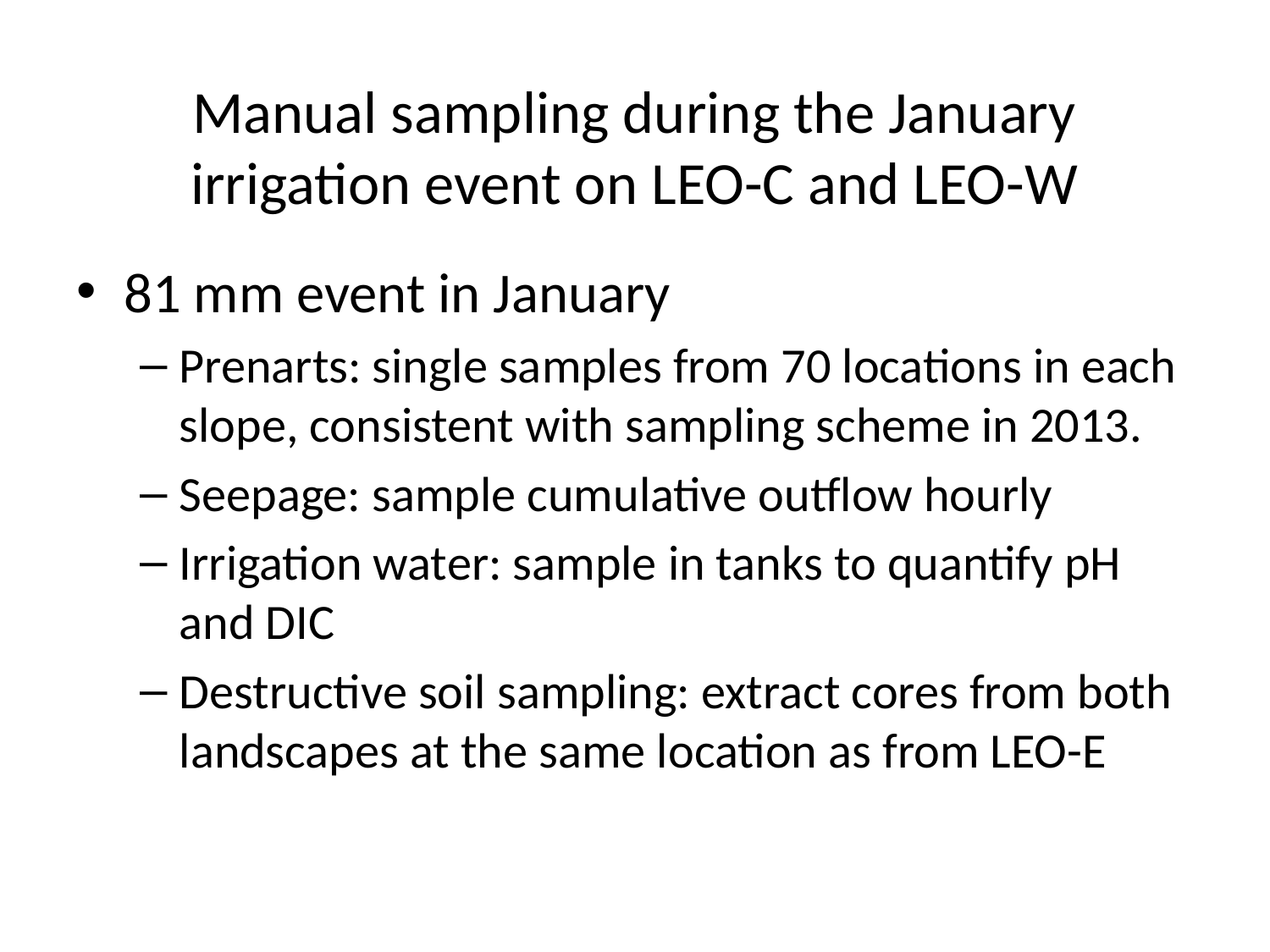

# Manual sampling during the January irrigation event on LEO-C and LEO-W
81 mm event in January
Prenarts: single samples from 70 locations in each slope, consistent with sampling scheme in 2013.
Seepage: sample cumulative outflow hourly
Irrigation water: sample in tanks to quantify pH and DIC
Destructive soil sampling: extract cores from both landscapes at the same location as from LEO-E